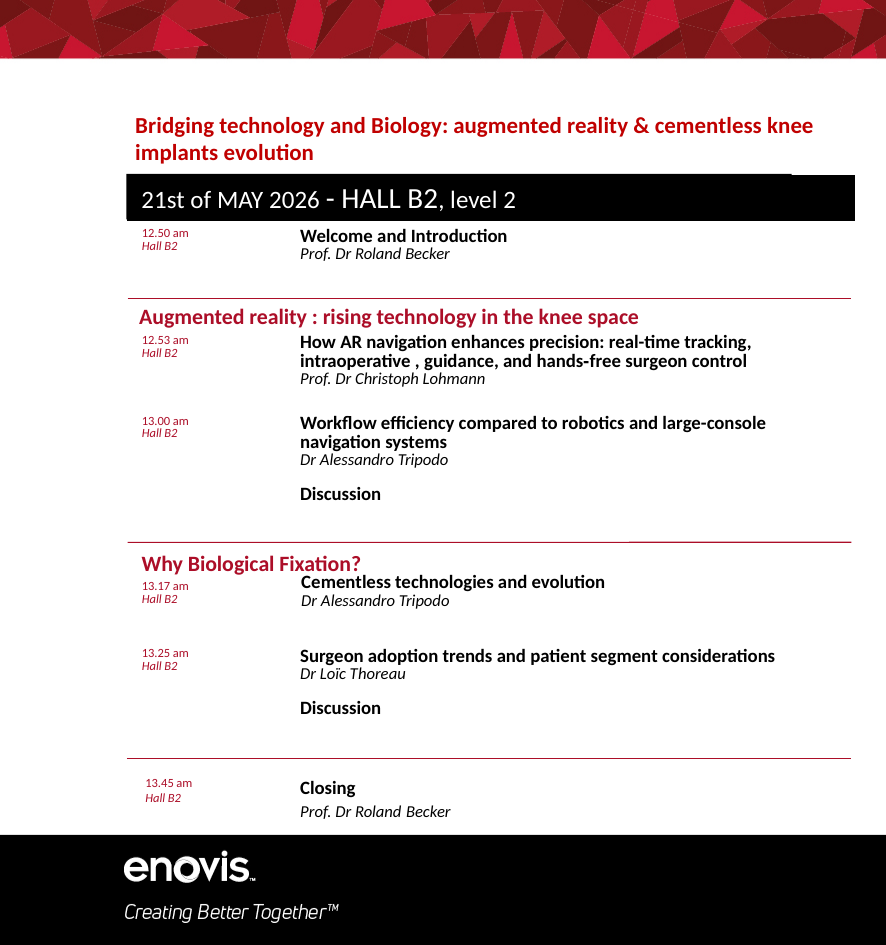

Bridging technology and Biology: augmented reality & cementless knee implants evolution
21st of MAY 2026 - HALL B2, level 2
| 21st MAY 2026 in Hall B2, level 2 |  |
| --- | --- |
| 12.50 am Hall B2 | Welcome and Introduction Prof. Dr Roland Becker |
|  |  |
| 12.53 am Hall B2 | How AR navigation enhances precision: real-time tracking, intraoperative , guidance, and hands‑free surgeon control Prof. Dr Christoph Lohmann |
| 13.00 am Hall B2 | Workflow efficiency compared to robotics and large-console navigation systems  Dr Alessandro Tripodo Discussion |
| 13.17 am Hall B2 | Cementless technologies and evolution Dr Alessandro Tripodo |
| 13.25 am Hall B2 | Surgeon adoption trends and patient segment considerations Dr Loïc Thoreau Discussion |
Augmented reality : rising technology in the knee space
Why Biological Fixation?
13.45 am
Hall B2
Closing
Prof. Dr Roland Becker